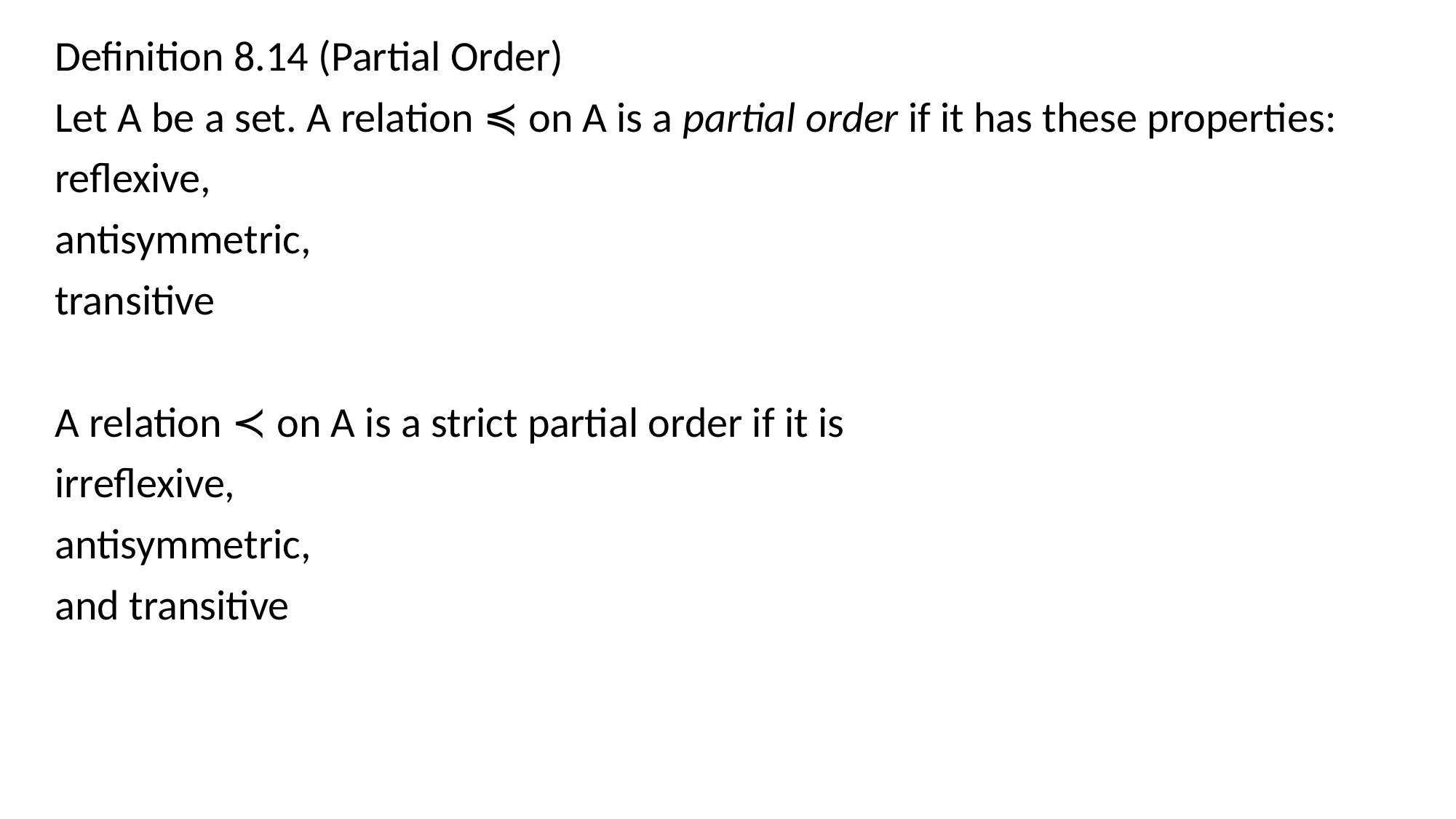

Definition 8.14 (Partial Order)
Let A be a set. A relation ≼ on A is a partial order if it has these properties:
reflexive,
antisymmetric,
transitive

A relation ≺ on A is a strict partial order if it is
irreflexive,
antisymmetric,
and transitive